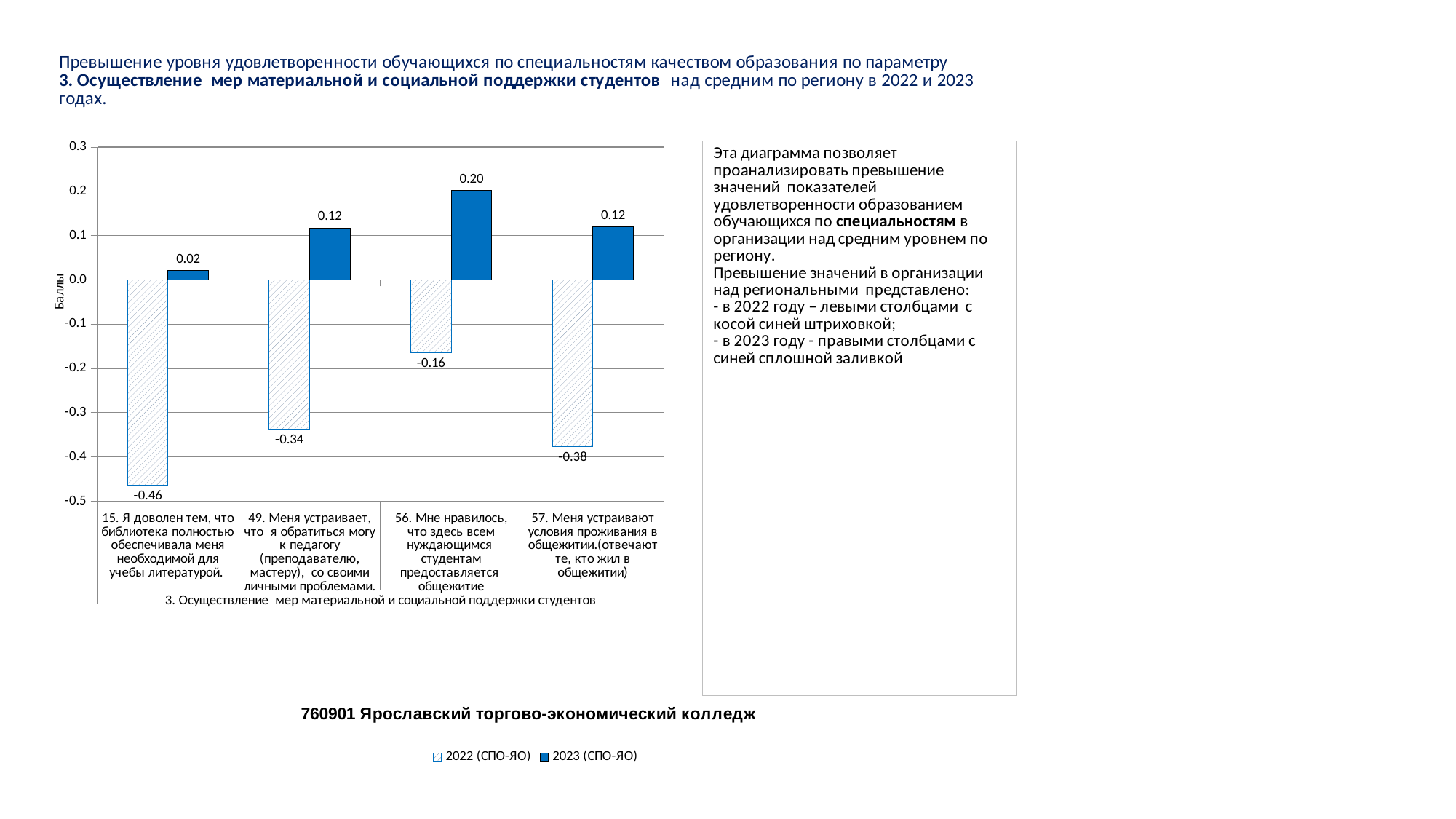

### Chart

| Category | 2022 (СПО-ЯО) | 2023 (СПО-ЯО) |
|---|---|---|
| 15. Я доволен тем, что библиотека полностью обеспечивала меня необходимой для учебы литературой.  | -0.4633368419568722 | 0.02057978897128443 |
| 49. Меня устраивает, что  я обратиться могу к педагогу (преподавателю, мастеру),  со своими личными проблемами. | -0.3379622885623572 | 0.11702035468126404 |
| 56. Мне нравилось, что здесь всем нуждающимся  студентам предоставляется  общежитие | -0.16495125821809165 | 0.20204011589177728 |
| 57. Меня устраивают условия проживания в общежитии.(отвечают те, кто жил в общежитии) | -0.3764641433505882 | 0.11960290901126669 |